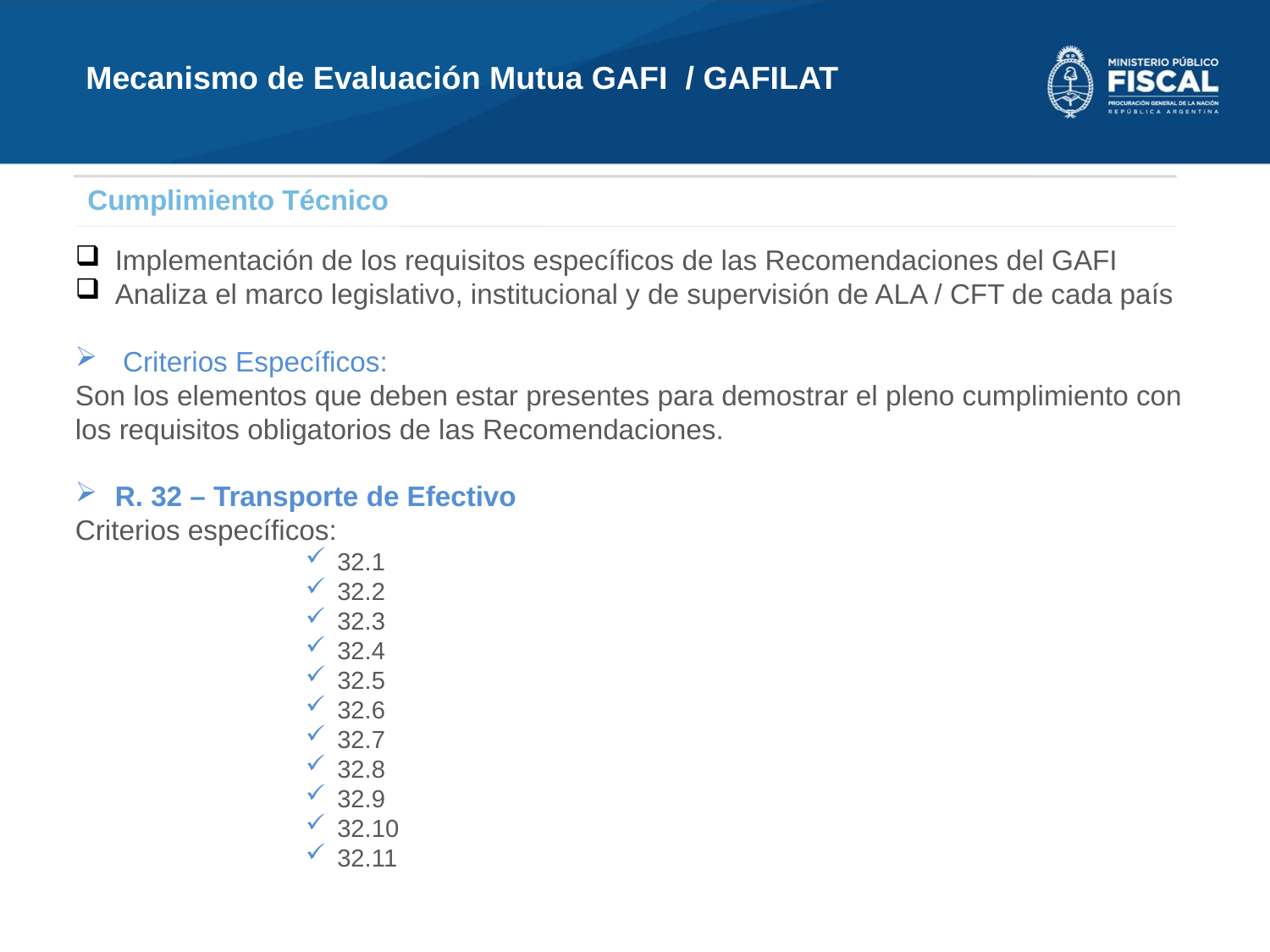

Mecanismo de Evaluación Mutua GAFI  / GAFILAT

Cumplimiento Técnico

Implementación de los requisitos específicos de las Recomendaciones del GAFI
Analiza el marco legislativo, institucional y de supervisión de ALA / CFT de cada país

 Criterios Específicos:
Son los elementos que deben estar presentes para demostrar el pleno cumplimiento con los requisitos obligatorios de las Recomendaciones.

R. 32 – Transporte de Efectivo
Criterios específicos:
32.1
32.2
32.3
32.4
32.5
32.6
32.7
32.8
32.9
32.10
32.11